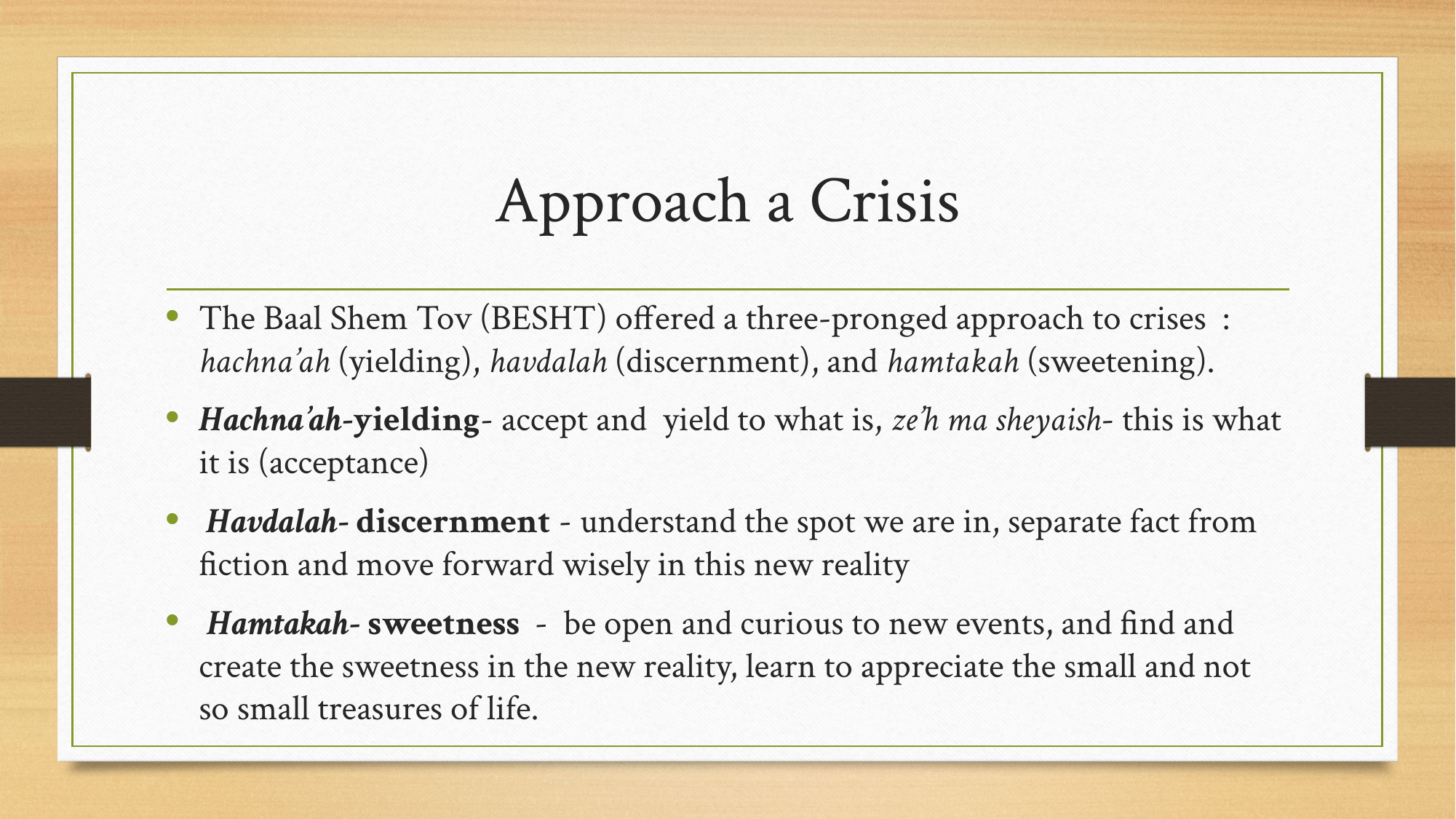

# Approach a Crisis
The Baal Shem Tov (BESHT) offered a three-pronged approach to crises  : hachna’ah (yielding), havdalah (discernment), and hamtakah (sweetening).
Hachna’ah-yielding- accept and  yield to what is, ze’h ma sheyaish- this is what it is (acceptance)
 Havdalah- discernment - understand the spot we are in, separate fact from fiction and move forward wisely in this new reality
 Hamtakah- sweetness  -  be open and curious to new events, and find and create the sweetness in the new reality, learn to appreciate the small and not so small treasures of life.